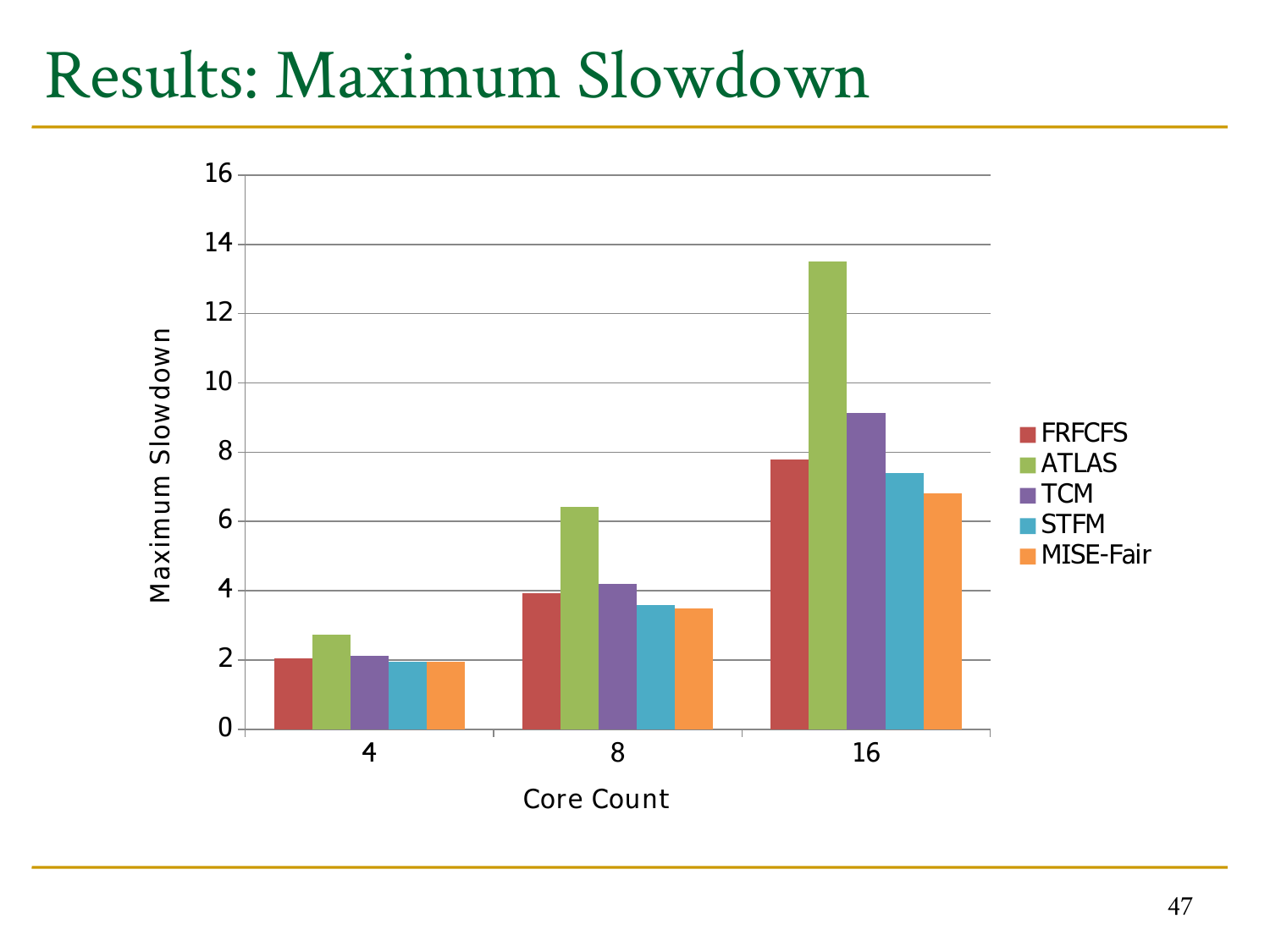

# Results: Maximum Slowdown

### Chart

| Category | FRFCFS | ATLAS | TCM | STFM | MISE-Fair |
|---|---|---|---|---|---|
| 4 | 2.043420592766183 | 2.7289795583293768 | 2.1178706590947387 | 1.9384405037590815 | 1.9417983582859584 |
| 8 | 3.9264182367265867 | 6.43055109676526 | 4.19942567517161 | 3.59918195478212 | 3.484411357399041 |
| 16 | 7.8018844275335875 | 13.517154352304212 | 9.13307487964878 | 7.408064734823213 | 6.80963153834319 |
47